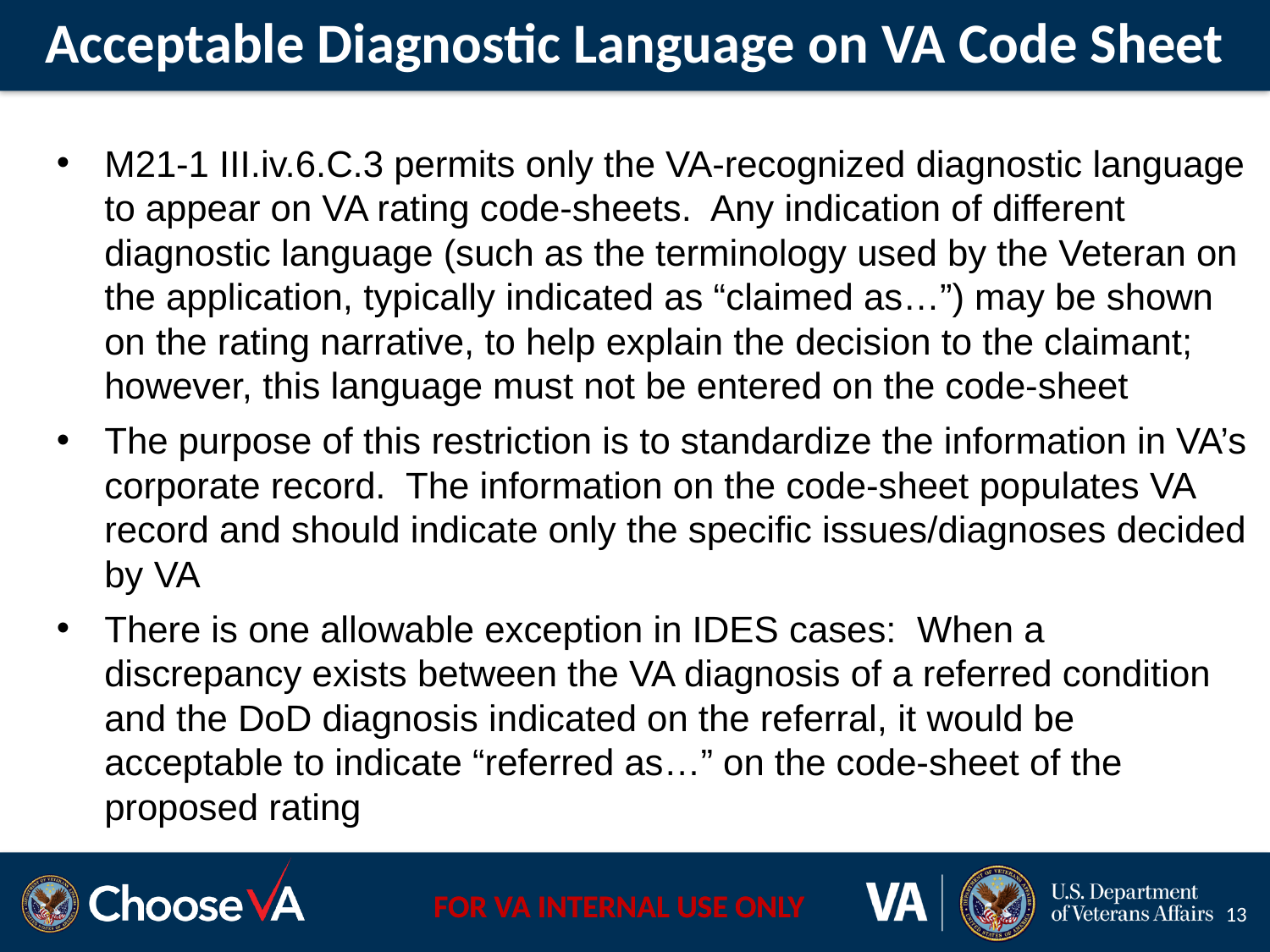

# Acceptable Diagnostic Language on VA Code Sheet
M21-1 III.iv.6.C.3 permits only the VA-recognized diagnostic language to appear on VA rating code-sheets.  Any indication of different diagnostic language (such as the terminology used by the Veteran on the application, typically indicated as “claimed as…”) may be shown on the rating narrative, to help explain the decision to the claimant; however, this language must not be entered on the code-sheet
The purpose of this restriction is to standardize the information in VA’s corporate record.  The information on the code-sheet populates VA record and should indicate only the specific issues/diagnoses decided by VA
There is one allowable exception in IDES cases:  When a discrepancy exists between the VA diagnosis of a referred condition and the DoD diagnosis indicated on the referral, it would be acceptable to indicate “referred as…” on the code-sheet of the proposed rating
13